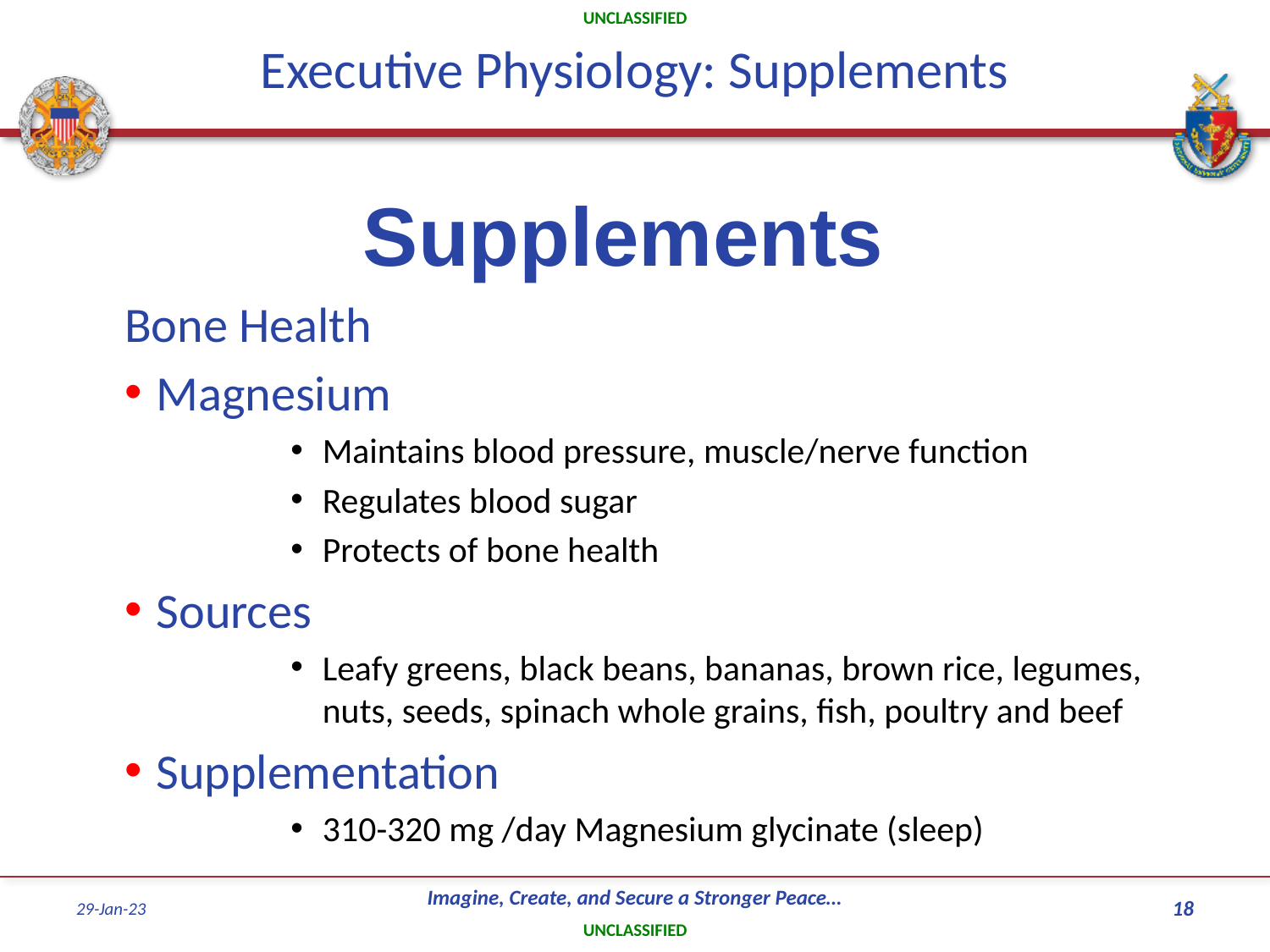

# Executive Physiology: Supplements
Supplements
Bone Health
Magnesium
Maintains blood pressure, muscle/nerve function
Regulates blood sugar
Protects of bone health
Sources
Leafy greens, black beans, bananas, brown rice, legumes, nuts, seeds, spinach whole grains, fish, poultry and beef
Supplementation
310-320 mg /day Magnesium glycinate (sleep)

29-Jan-23
18